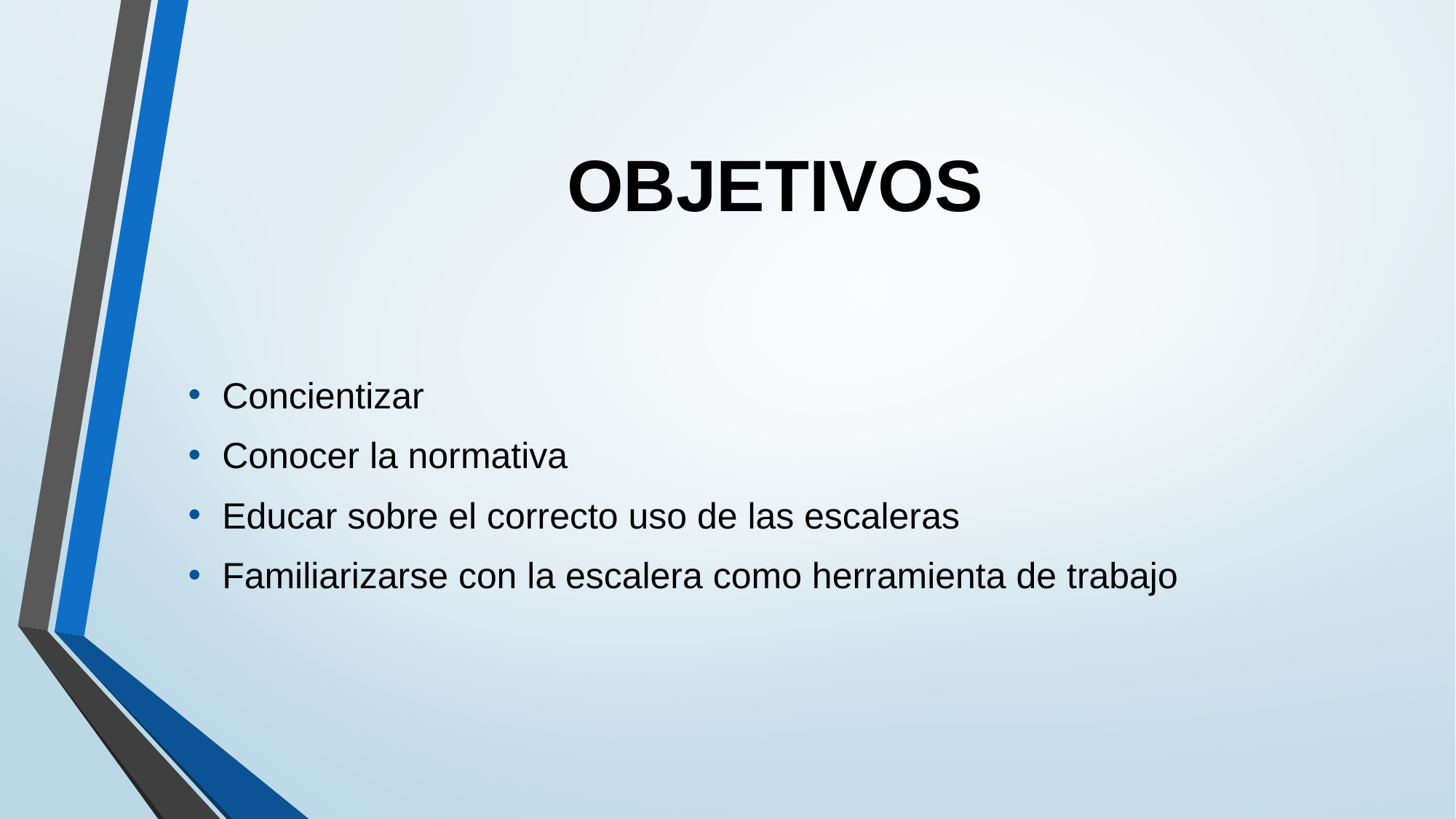

# OBJETIVOS
Concientizar
Conocer la normativa
Educar sobre el correcto uso de las escaleras
Familiarizarse con la escalera como herramienta de trabajo